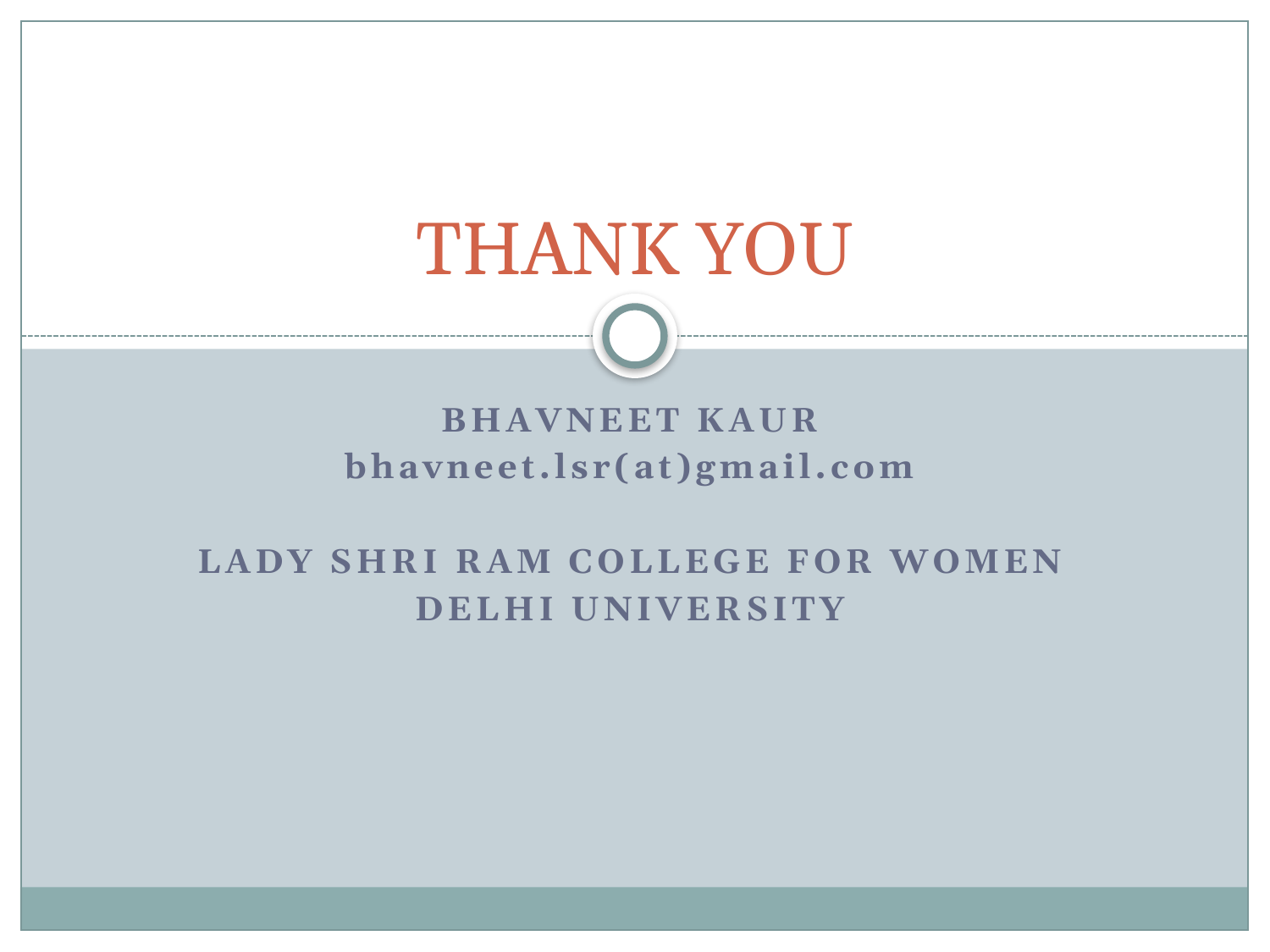

# THANK YOU
Bhavneet Kaur
bhavneet.lsr(at)gmail.com

Lady Shri Ram College For Women
Delhi University